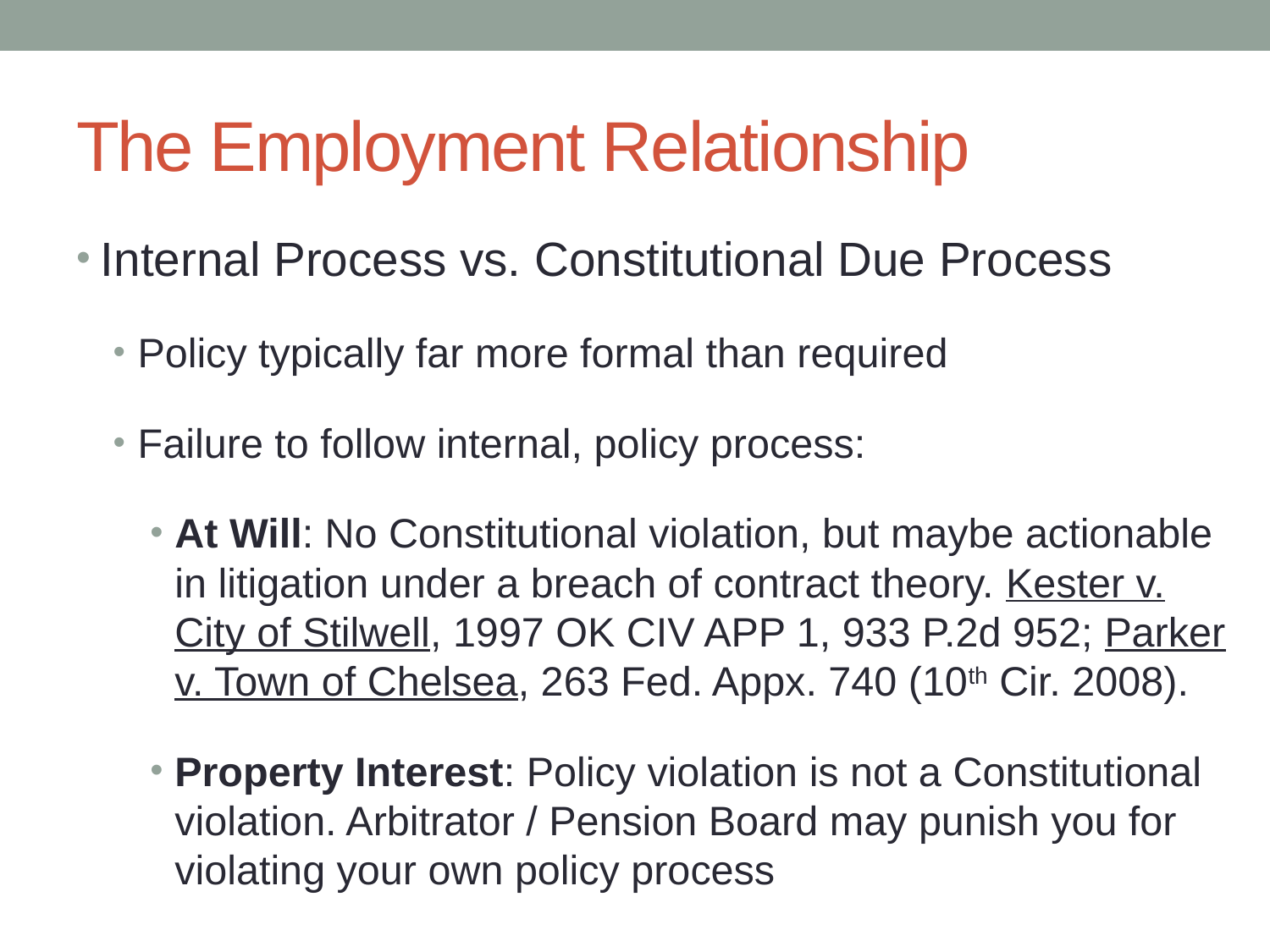

# The Employment Relationship
Internal Process vs. Constitutional Due Process
Policy typically far more formal than required
Failure to follow internal, policy process:
At Will: No Constitutional violation, but maybe actionable in litigation under a breach of contract theory. Kester v. City of Stilwell, 1997 OK CIV APP 1, 933 P.2d 952; Parker v. Town of Chelsea, 263 Fed. Appx. 740 (10th Cir. 2008).
Property Interest: Policy violation is not a Constitutional violation. Arbitrator / Pension Board may punish you for violating your own policy process